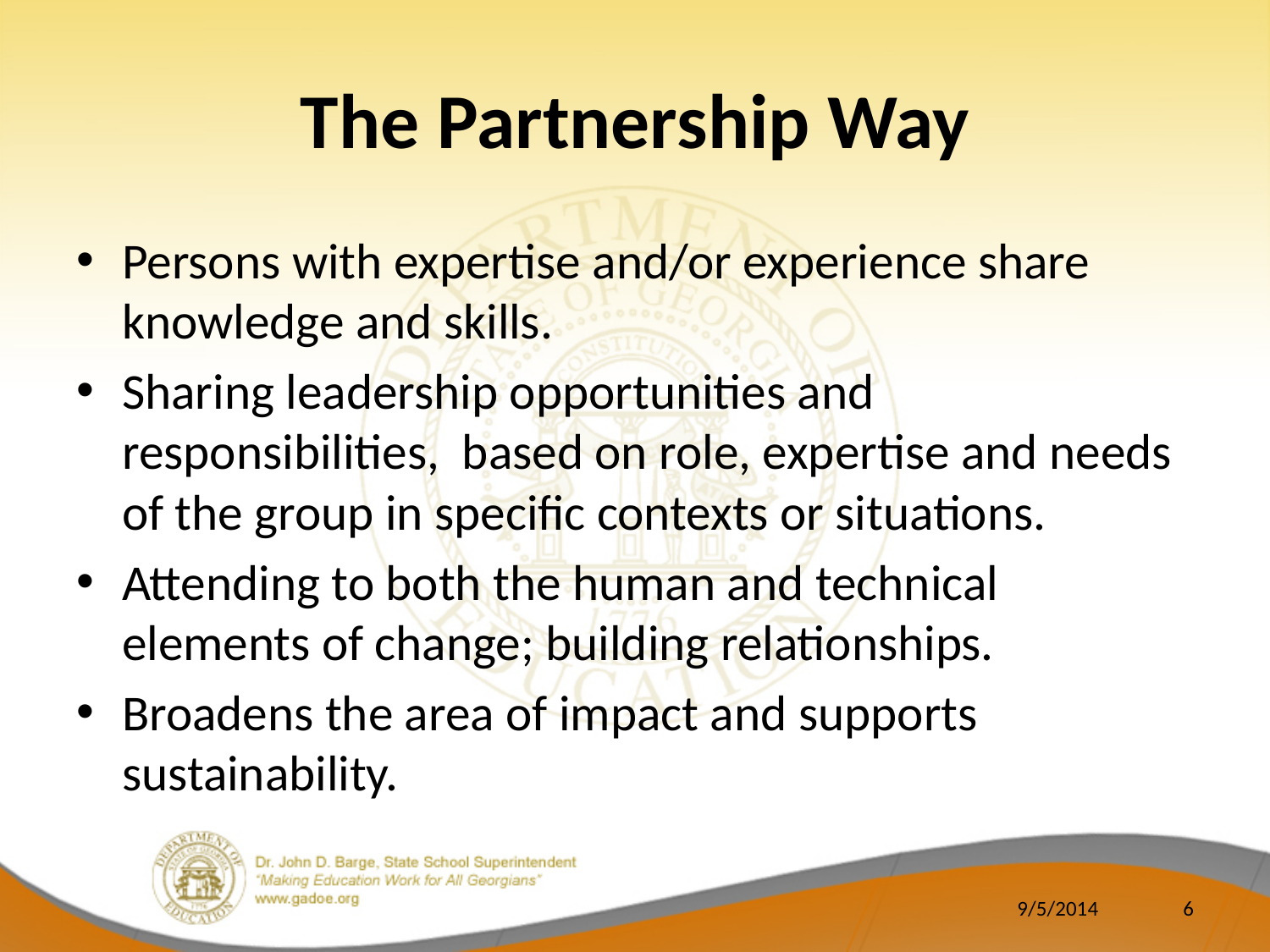

# The Partnership Way
Persons with expertise and/or experience share knowledge and skills.
Sharing leadership opportunities and responsibilities,  based on role, expertise and needs of the group in specific contexts or situations.
Attending to both the human and technical elements of change; building relationships.
Broadens the area of impact and supports sustainability.

9/5/2014
6